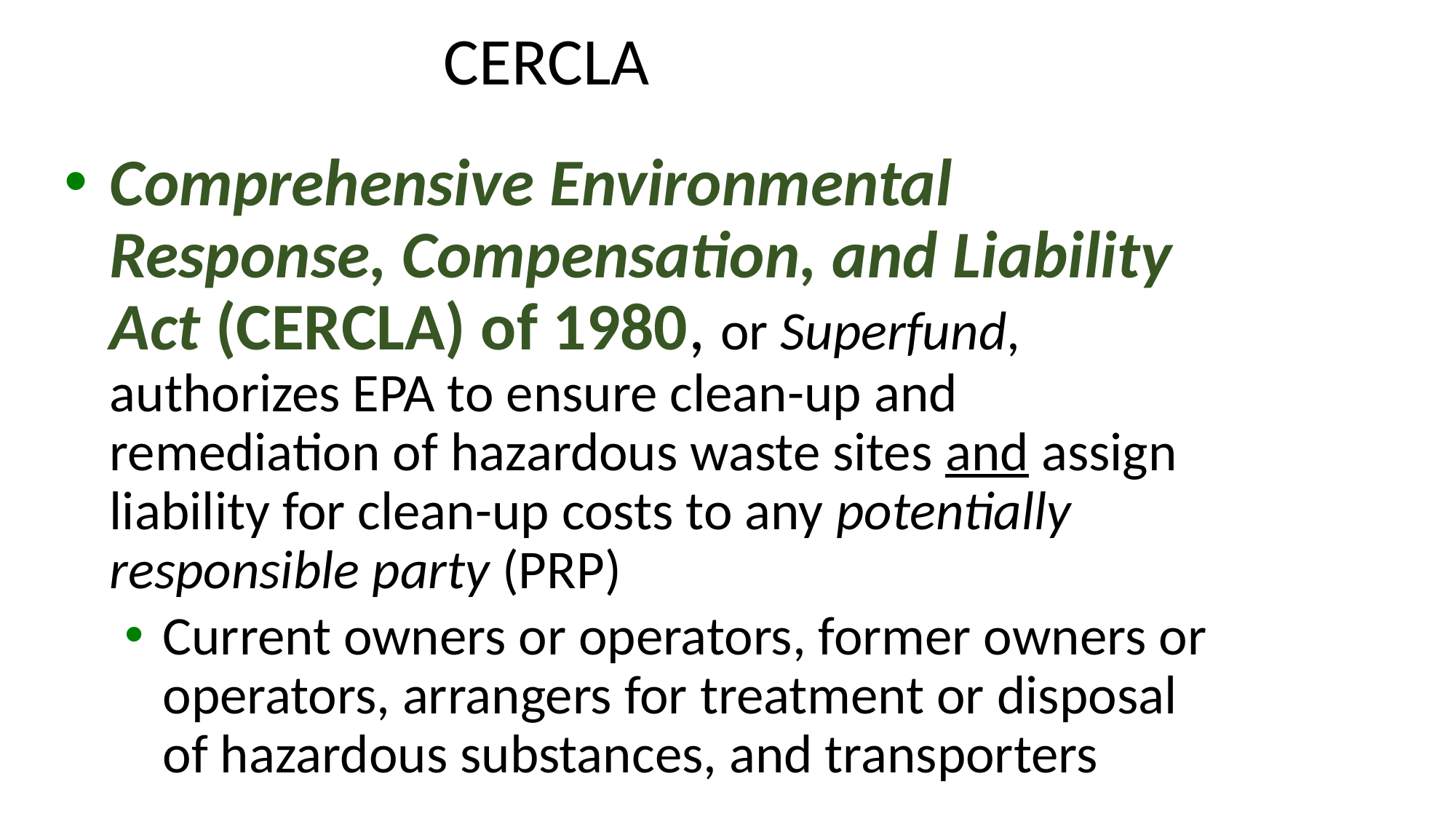

# CERCLA
Comprehensive Environmental Response, Compensation, and Liability Act (CERCLA) of 1980, or Superfund, authorizes EPA to ensure clean-up and remediation of hazardous waste sites and assign liability for clean-up costs to any potentially responsible party (PRP)
Current owners or operators, former owners or operators, arrangers for treatment or disposal of hazardous substances, and transporters